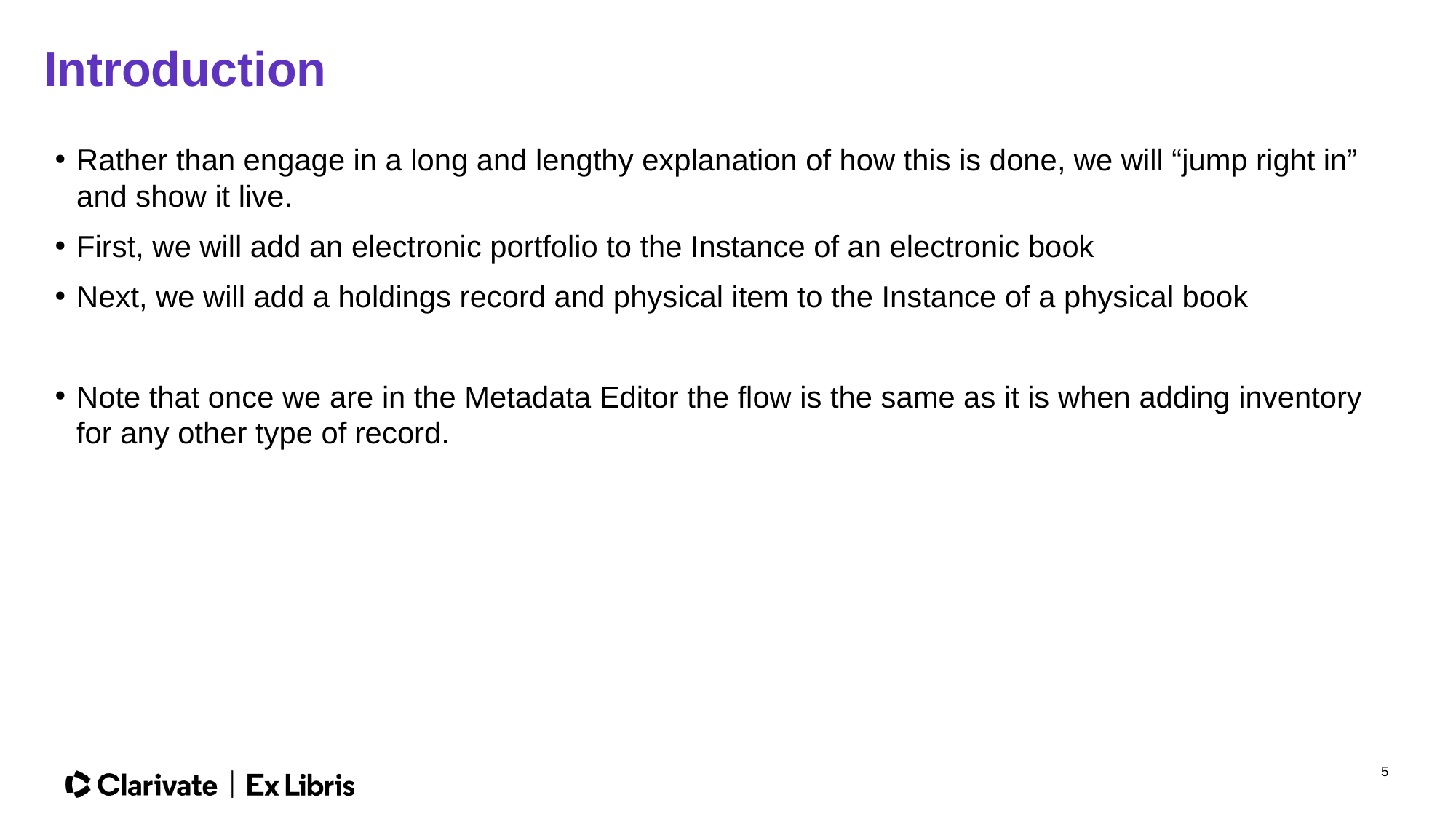

# Introduction
Rather than engage in a long and lengthy explanation of how this is done, we will “jump right in” and show it live.
First, we will add an electronic portfolio to the Instance of an electronic book
Next, we will add a holdings record and physical item to the Instance of a physical book

Note that once we are in the Metadata Editor the flow is the same as it is when adding inventory for any other type of record.

5